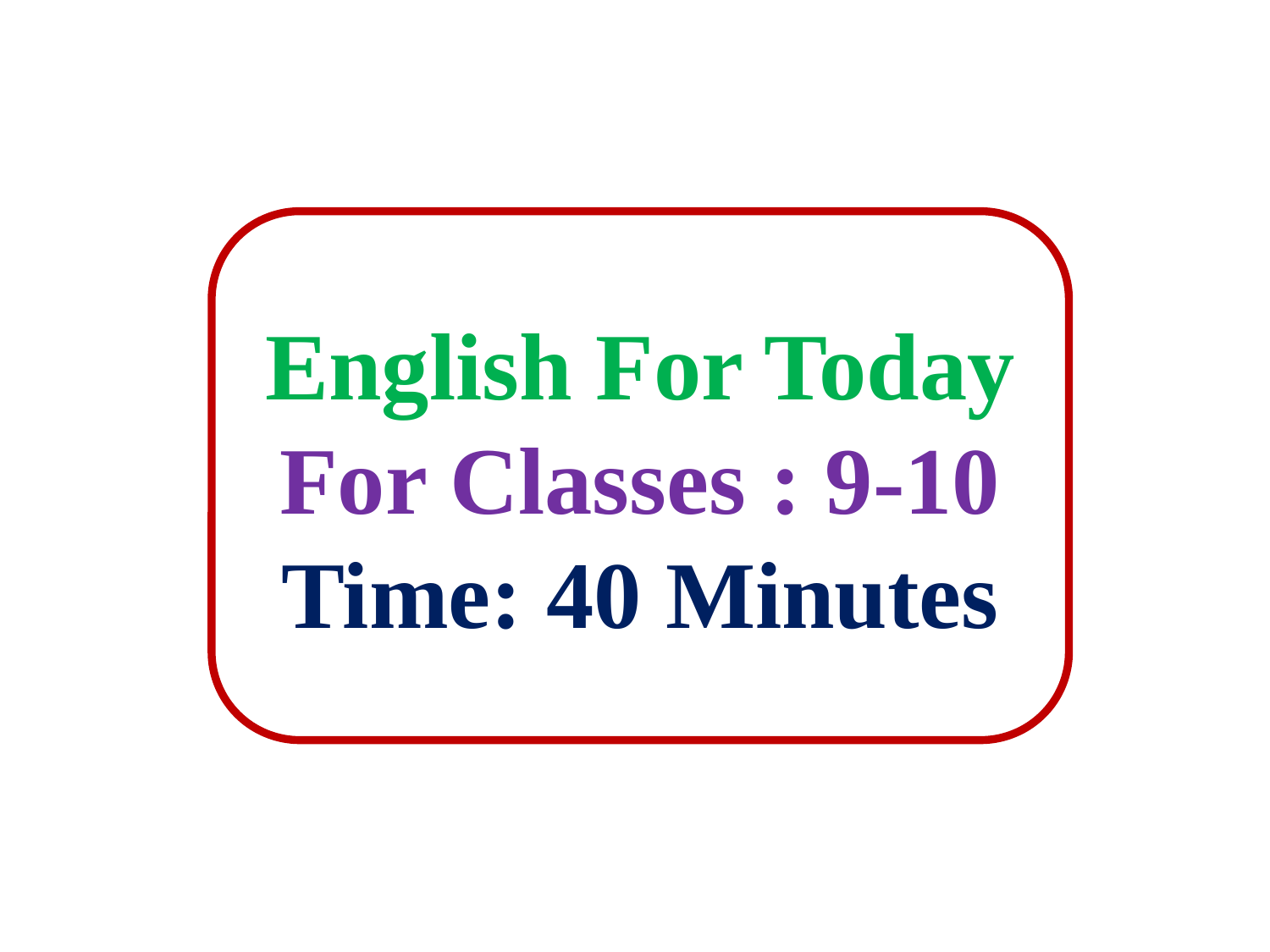

English For Today
For Classes : 9-10
Time: 40 Minutes